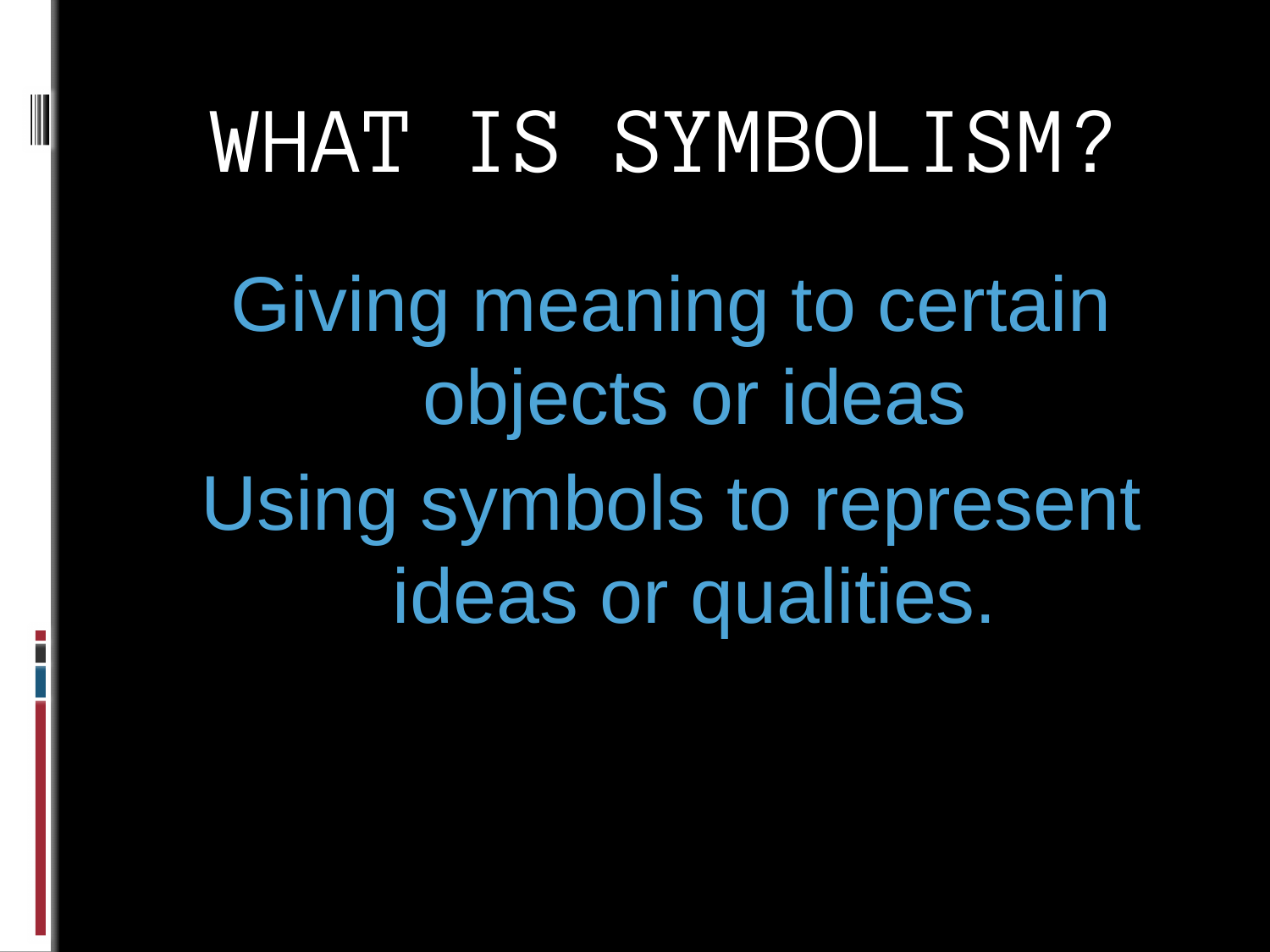

# WHAT IS SYMBOLISM?
Giving meaning to certain objects or ideas
Using symbols to represent ideas or qualities.